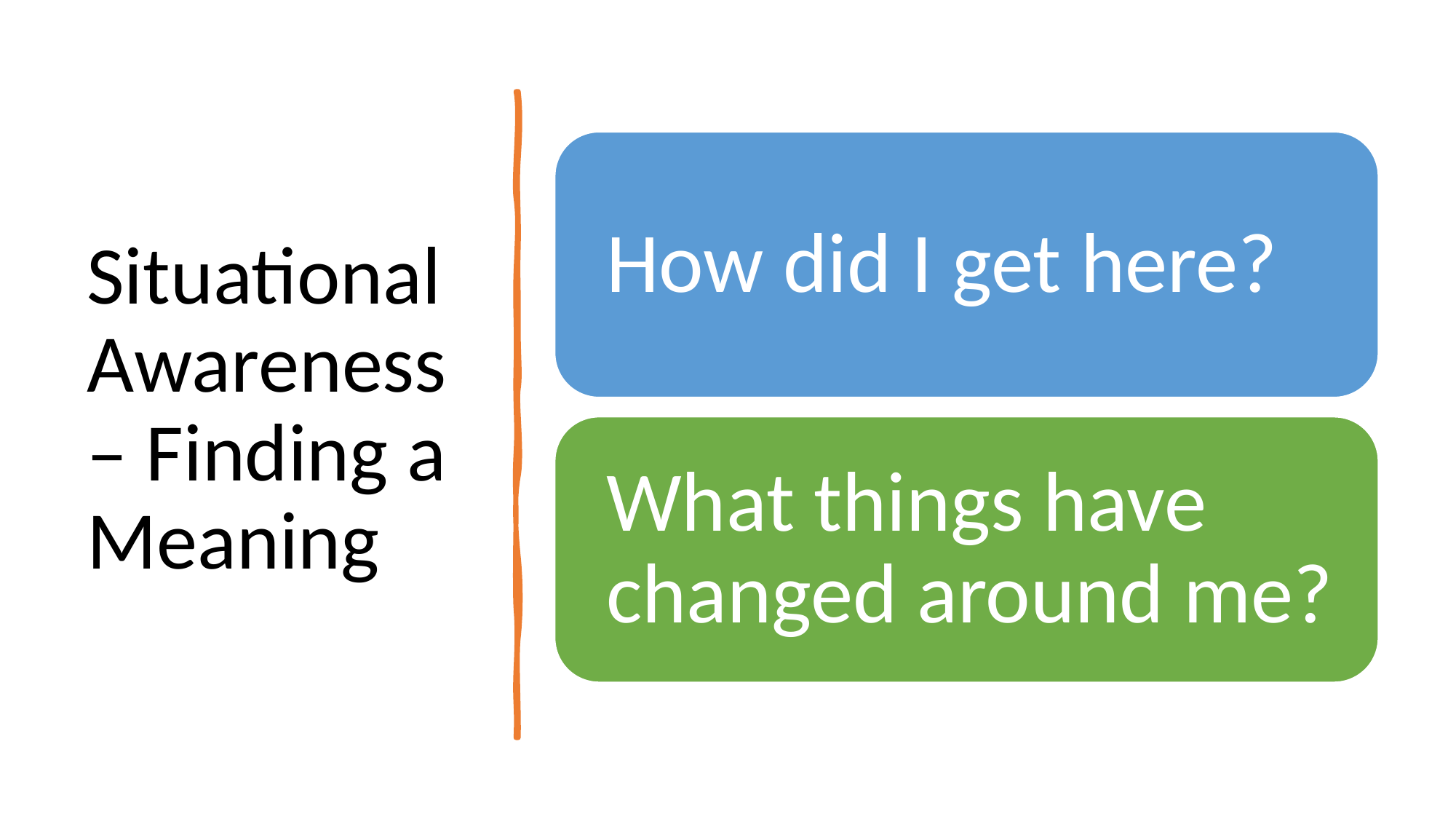

How did I get here?
What things have changed around me?
# Situational Awareness – Finding a Meaning